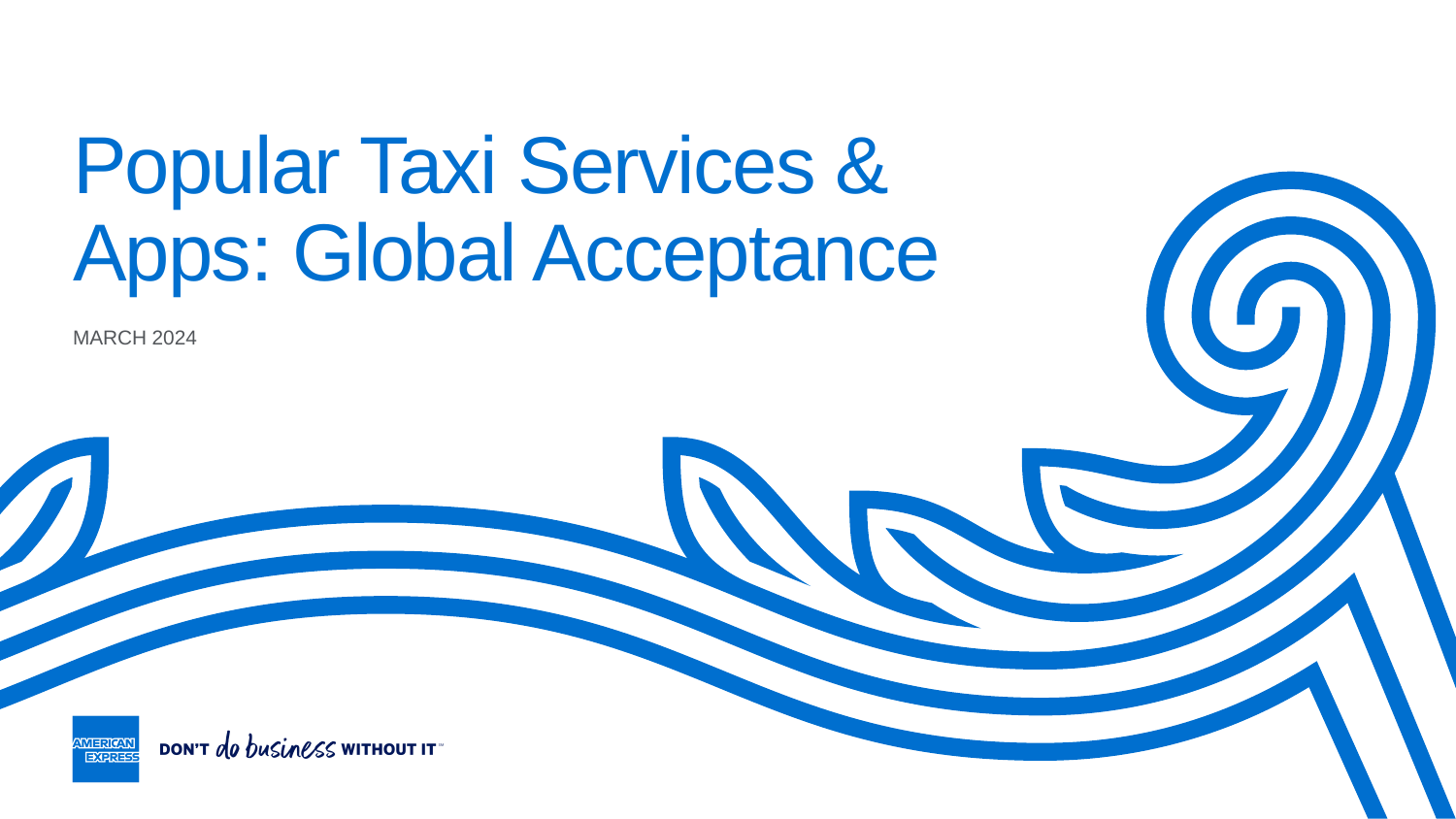

# Popular Taxi Services & Apps: Global Acceptance
March 2024